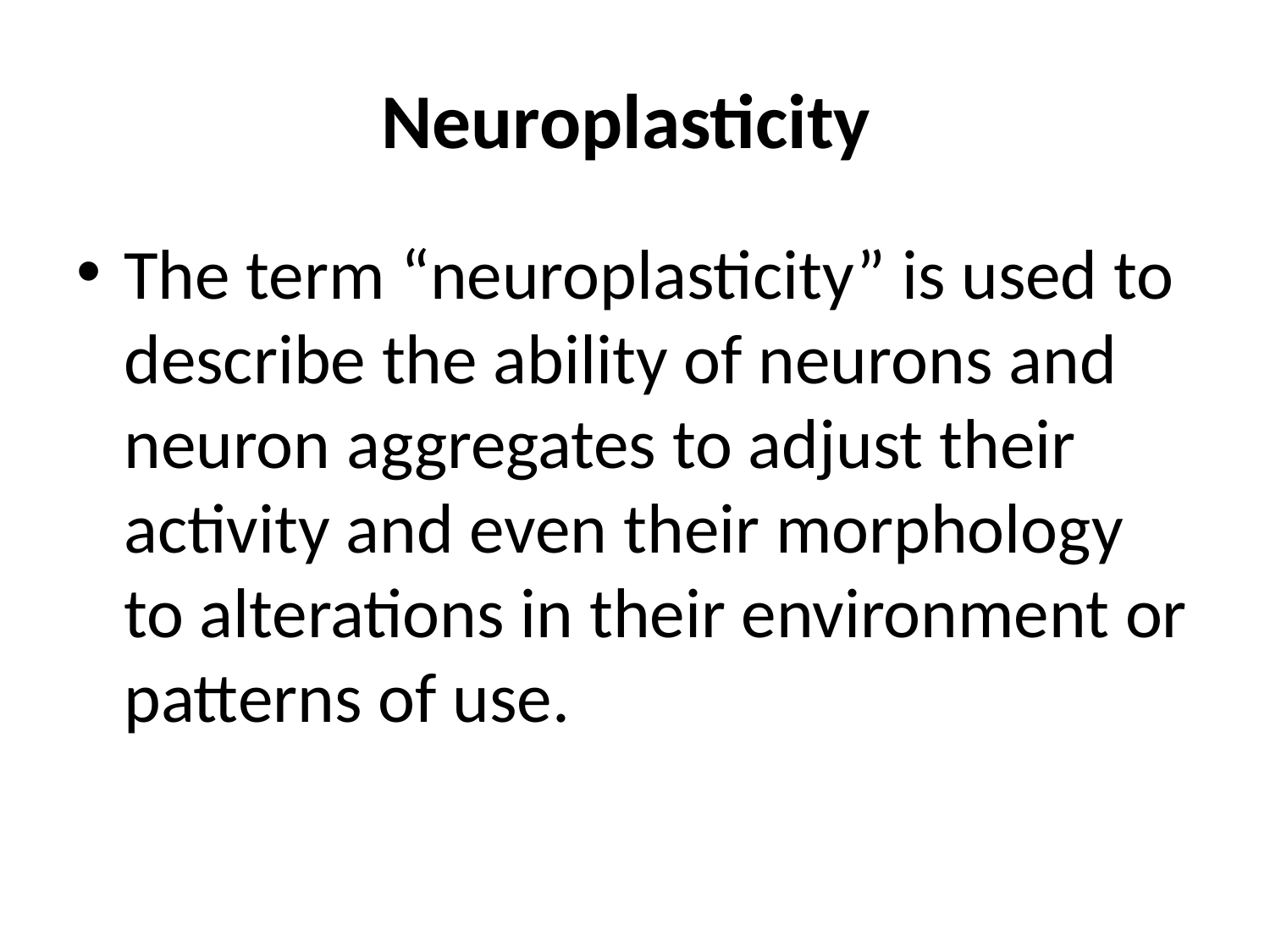

# Neuroplasticity
The term “neuroplasticity” is used to describe the ability of neurons and neuron aggregates to adjust their activity and even their morphology to alterations in their environment or patterns of use.